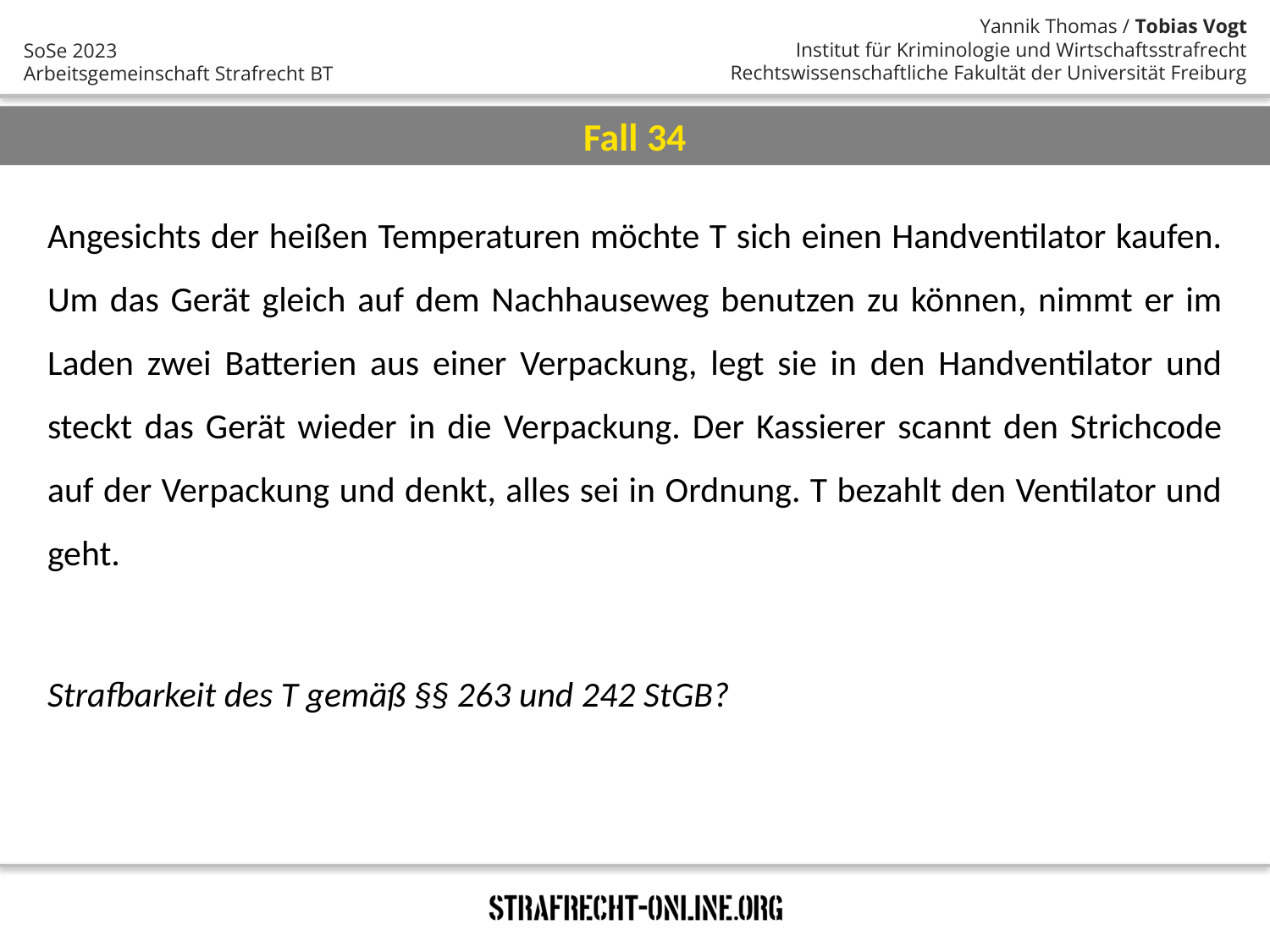

Fall 34
Angesichts der heißen Temperaturen möchte T sich einen Handventilator kaufen. Um das Gerät gleich auf dem Nachhauseweg benutzen zu können, nimmt er im Laden zwei Batterien aus einer Verpackung, legt sie in den Handventilator und steckt das Gerät wieder in die Verpackung. Der Kassierer scannt den Strichcode auf der Verpackung und denkt, alles sei in Ordnung. T bezahlt den Ventilator und geht.

Strafbarkeit des T gemäß §§ 263 und 242 StGB?